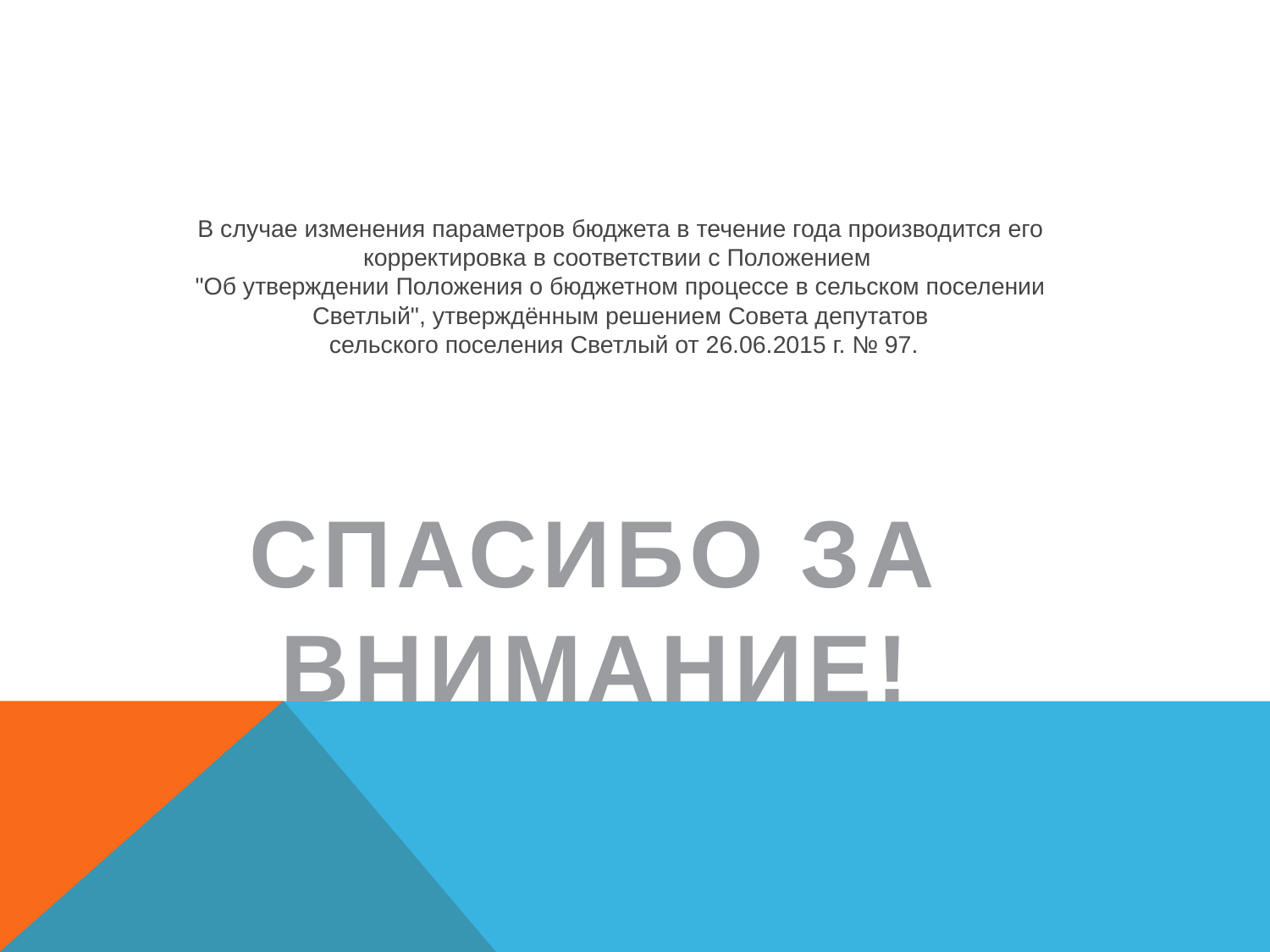

В случае изменения параметров бюджета в течение года производится его корректировка в соответствии с Положением
"Об утверждении Положения о бюджетном процессе в сельском поселении Светлый", утверждённым решением Совета депутатов
 сельского поселения Светлый от 26.06.2015 г. № 97.
СПАСИБО ЗА ВНИМАНИЕ!